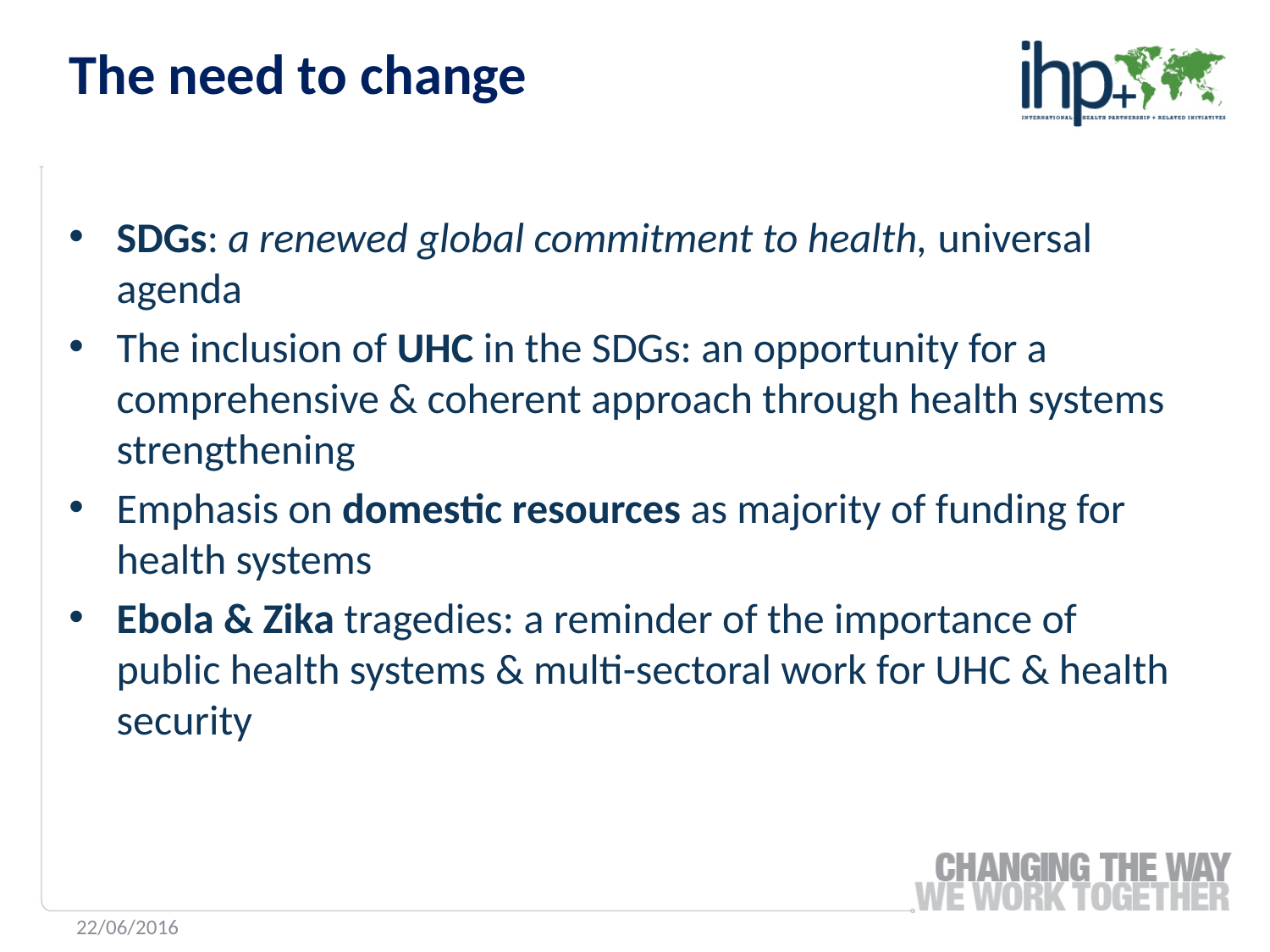

The need to change

SDGs: a renewed global commitment to health, universal agenda
The inclusion of UHC in the SDGs: an opportunity for a comprehensive & coherent approach through health systems strengthening
Emphasis on domestic resources as majority of funding for health systems
Ebola & Zika tragedies: a reminder of the importance of public health systems & multi-sectoral work for UHC & health security

22/06/2016